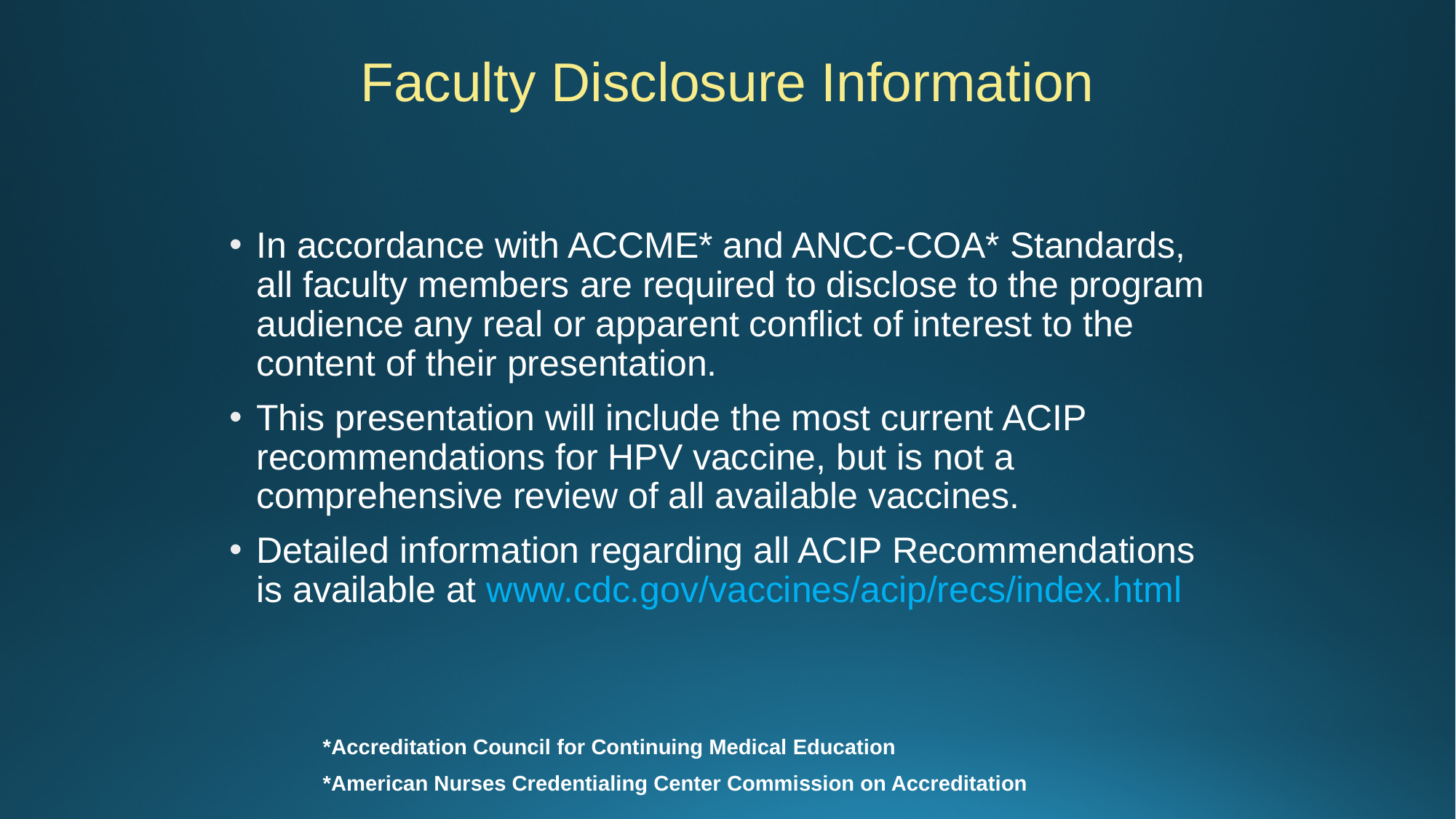

Faculty Disclosure Information
In accordance with ACCME* and ANCC-COA* Standards, all faculty members are required to disclose to the program audience any real or apparent conflict of interest to the content of their presentation.
This presentation will include the most current ACIP recommendations for HPV vaccine, but is not a comprehensive review of all available vaccines.
Detailed information regarding all ACIP Recommendations is available at www.cdc.gov/vaccines/acip/recs/index.html

*Accreditation Council for Continuing Medical Education
*American Nurses Credentialing Center Commission on Accreditation